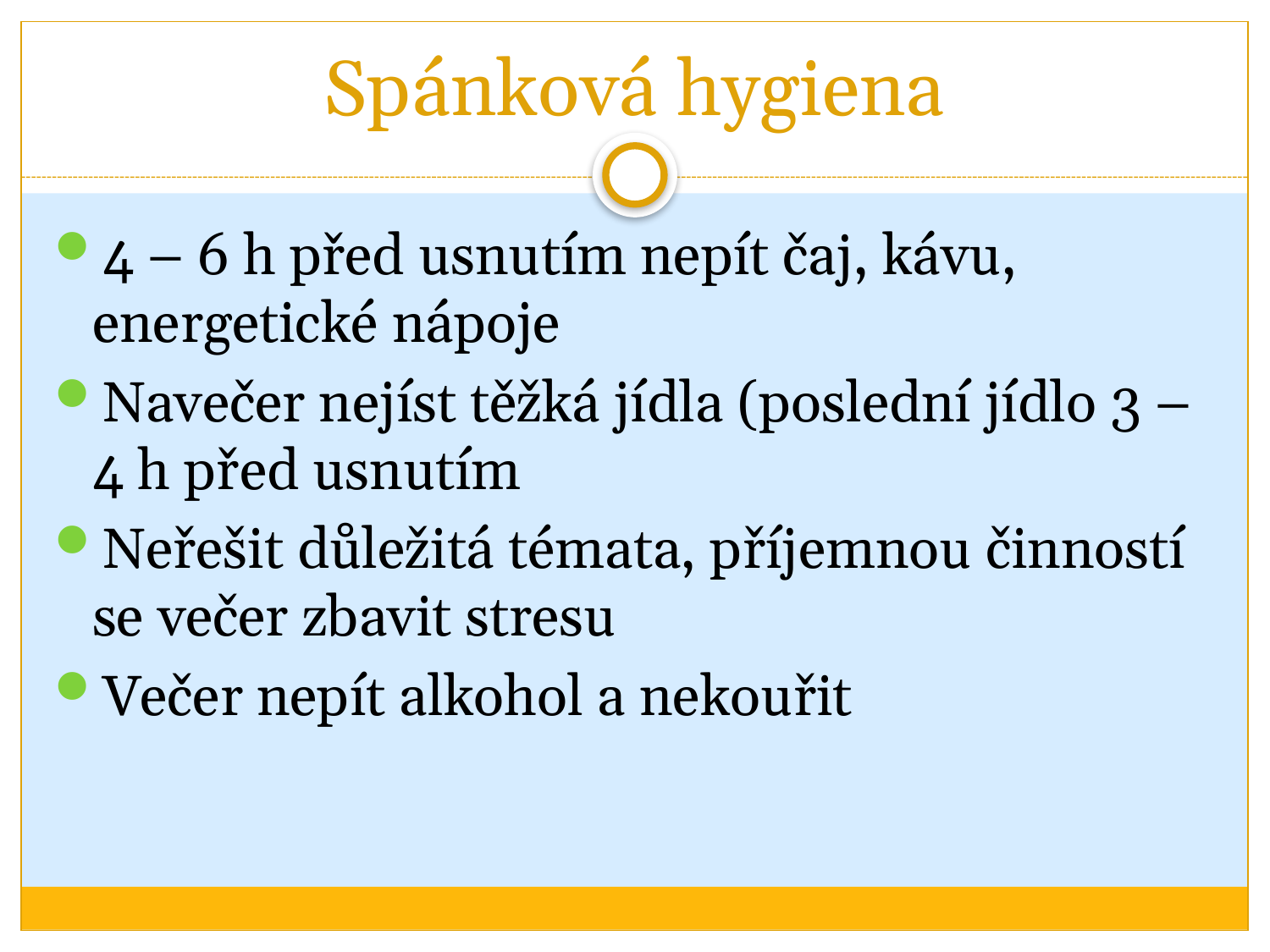

# Spánková hygiena
4 – 6 h před usnutím nepít čaj, kávu, energetické nápoje
Navečer nejíst těžká jídla (poslední jídlo 3 – 4 h před usnutím
Neřešit důležitá témata, příjemnou činností se večer zbavit stresu
Večer nepít alkohol a nekouřit